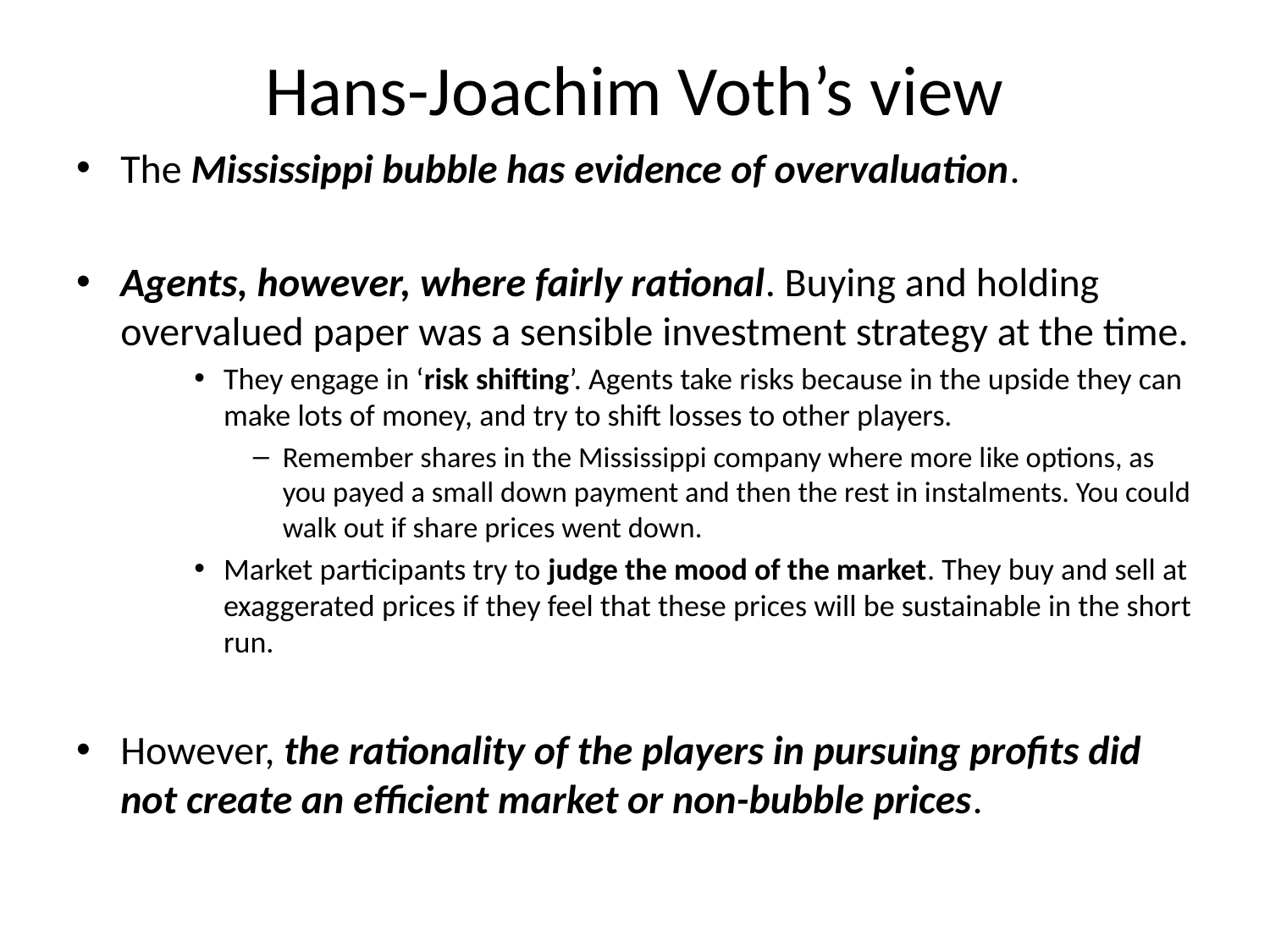

# Hans-Joachim Voth’s view
The Mississippi bubble has evidence of overvaluation.

Agents, however, where fairly rational. Buying and holding overvalued paper was a sensible investment strategy at the time.
They engage in ‘risk shifting’. Agents take risks because in the upside they can make lots of money, and try to shift losses to other players.
Remember shares in the Mississippi company where more like options, as you payed a small down payment and then the rest in instalments. You could walk out if share prices went down.
Market participants try to judge the mood of the market. They buy and sell at exaggerated prices if they feel that these prices will be sustainable in the short run.

However, the rationality of the players in pursuing profits did not create an efficient market or non-bubble prices.